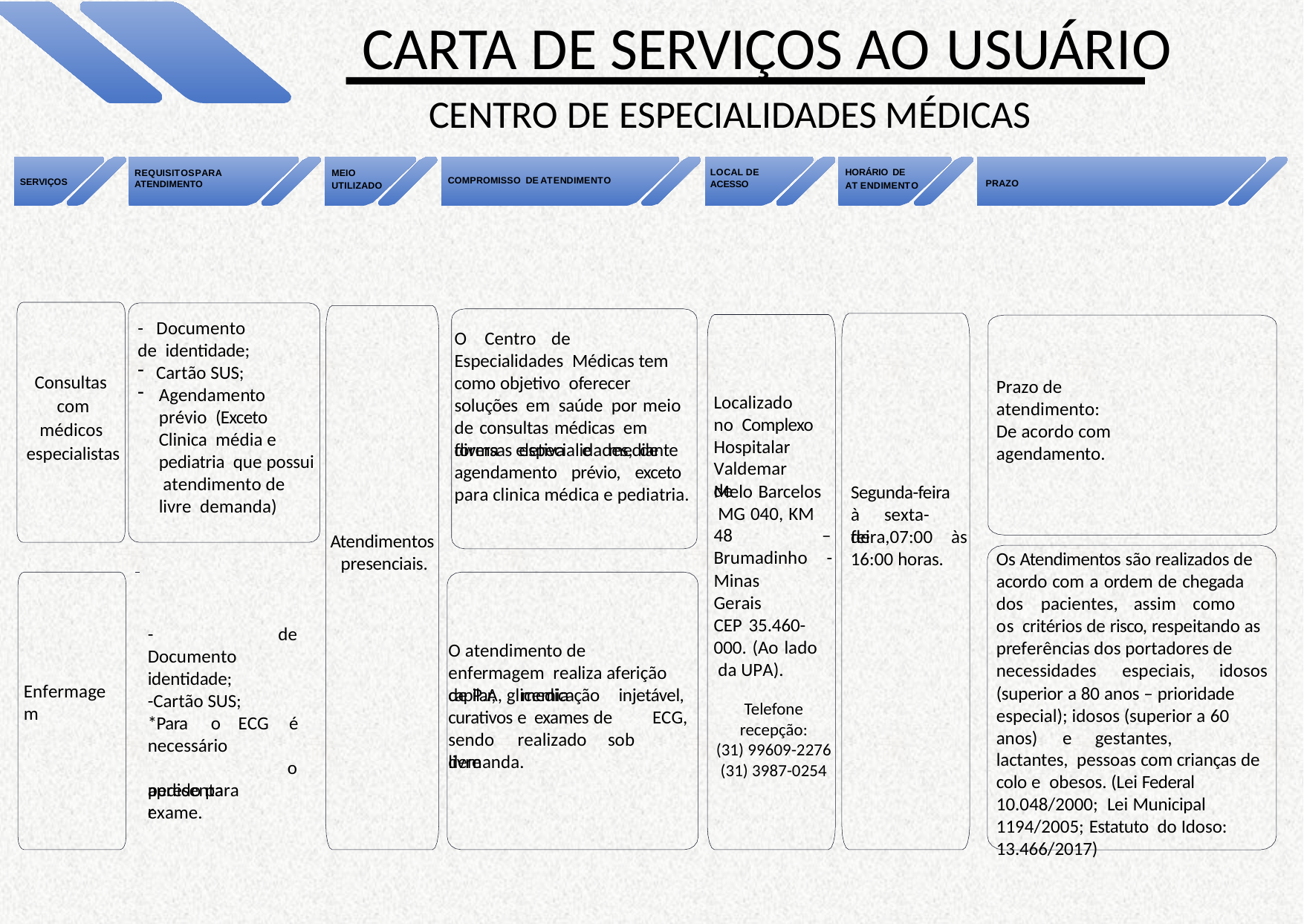

CARTA DE SERVIÇOS AO USUÁRIO

# CENTRO DE ESPECIALIDADES MÉDICAS

MEIO
UTILIZADO
LOCAL DE  ACESSO
HORÁRIO DE
AT ENDIMENTO
REQUISITOSPARA  ATENDIMENTO
COMPROMISSO  DE ATENDIMENTO
SERVIÇOS
PRAZO

-   Documento de  identidade;

O	Centro	de	Especialidades  Médicas tem como objetivo  oferecer soluções em saúde  por meio de consultas médicas  em diversas especialidades, de
Cartão SUS;
Agendamento prévio  (Exceto Clinica  média e pediatria  que possui  atendimento de livre  demanda)
Consultas  com médicos  especialistas
Prazo de atendimento:
Localizado	no  Complexo  Hospitalar  Valdemar	 de
De acordo com agendamento.
forma eletiva e mediante  agendamento prévio, exceto  para clinica médica e pediatria.
Melo Barcelos  MG 040, KM
Segunda-feira  à	sexta-feira,
48	–
Brumadinho	-
de	07:00	às
Atendimentos
 		presenciais.

16:00 horas.
Os Atendimentos são realizados de  acordo com a ordem de chegada  dos	pacientes,		assim	como	os  critérios de risco, respeitando as  preferências dos portadores de  necessidades	especiais,	idosos
Minas	Gerais
CEP 35.460-
000. (Ao lado  da UPA).

-Documento  identidade;
-Cartão SUS;
de
O atendimento de enfermagem  realiza aferição de P.A, glicemia
Enfermagem
(superior a 80 anos – prioridade  especial); idosos (superior a 60  anos)	e	gestantes,	lactantes,  pessoas com crianças de colo e  obesos. (Lei Federal 10.048/2000;  Lei Municipal 1194/2005; Estatuto  do Idoso: 13.466/2017)
capilar,	medicação
injetável,
ECG,
Telefone
recepção:
(31) 99609-2276
(31) 3987-0254
curativos e exames de
*Para	o  necessário  apresentar
ECG	é
sendo	realizado	sob	livre
demanda.
o
pedido para exame.